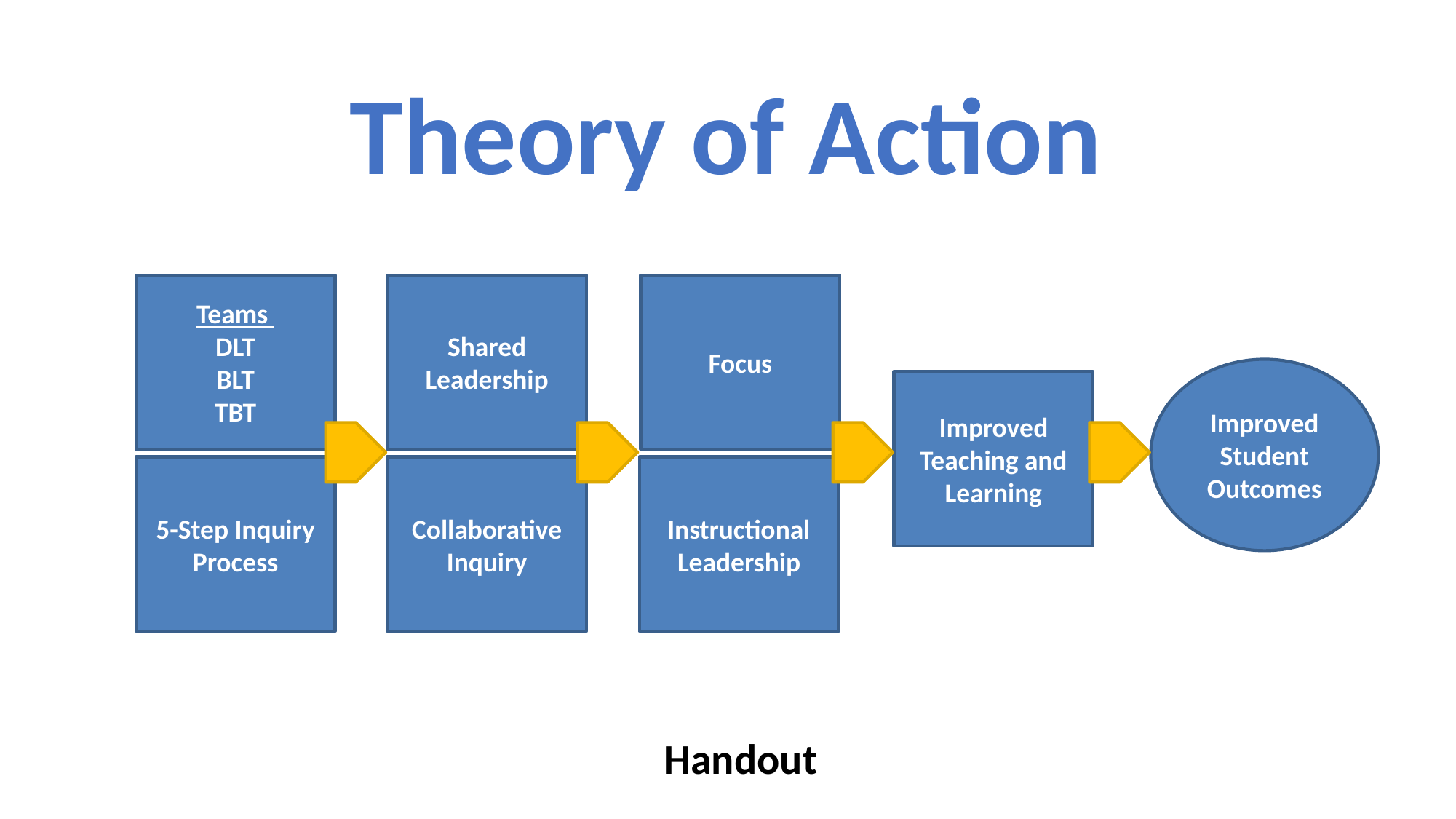

Theory of Action
Teams
DLT
BLT
TBT
Shared Leadership
Focus
Improved Student Outcomes
Improved Teaching and Learning

5-Step Inquiry Process
Collaborative Inquiry
Instructional Leadership
Handout